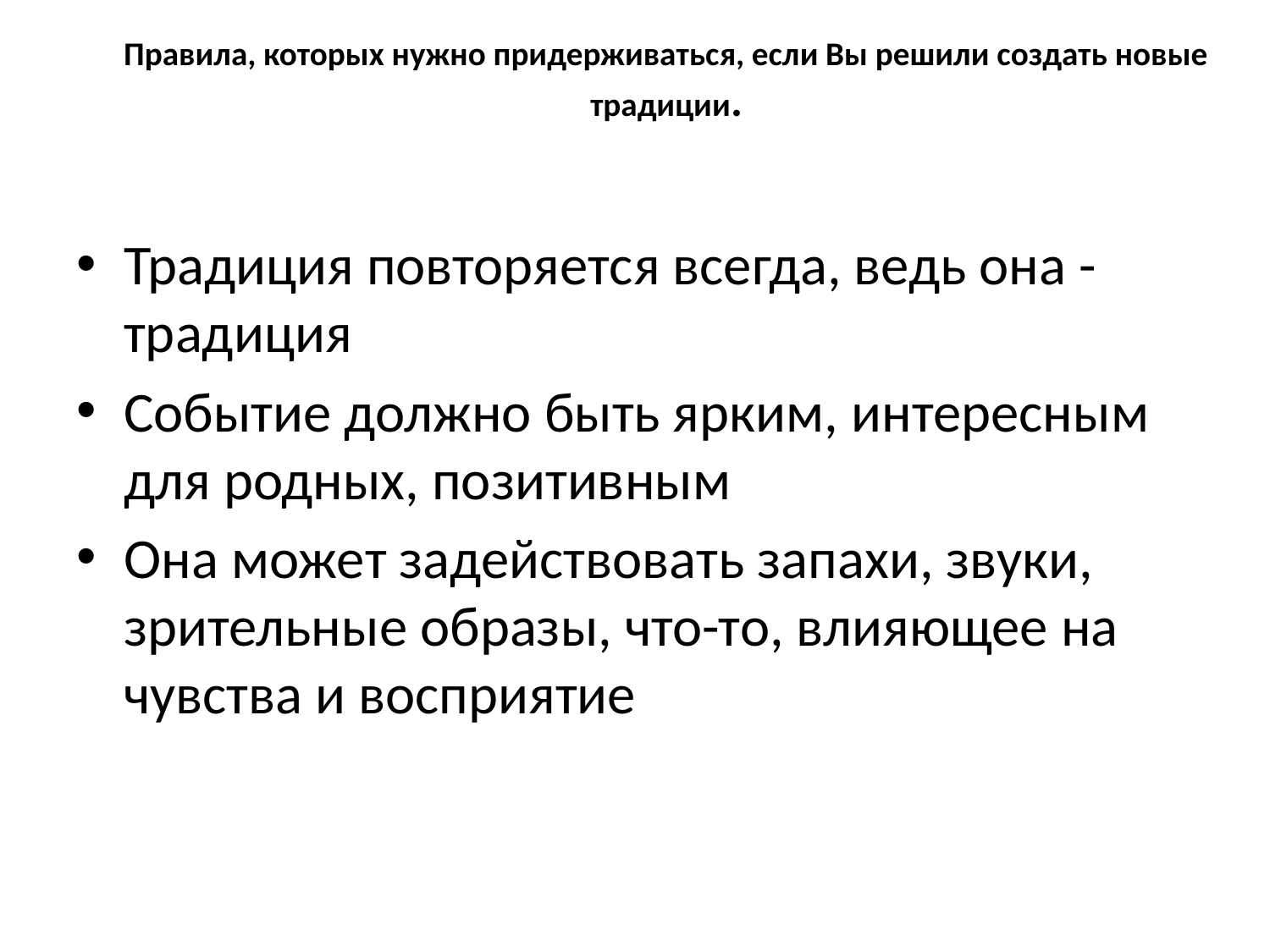

# Правила, которых нужно придерживаться, если Вы решили создать новые традиции.
Традиция повторяется всегда, ведь она - традиция
Событие должно быть ярким, интересным для родных, позитивным
Она может задействовать запахи, звуки, зрительные образы, что-то, влияющее на чувства и восприятие